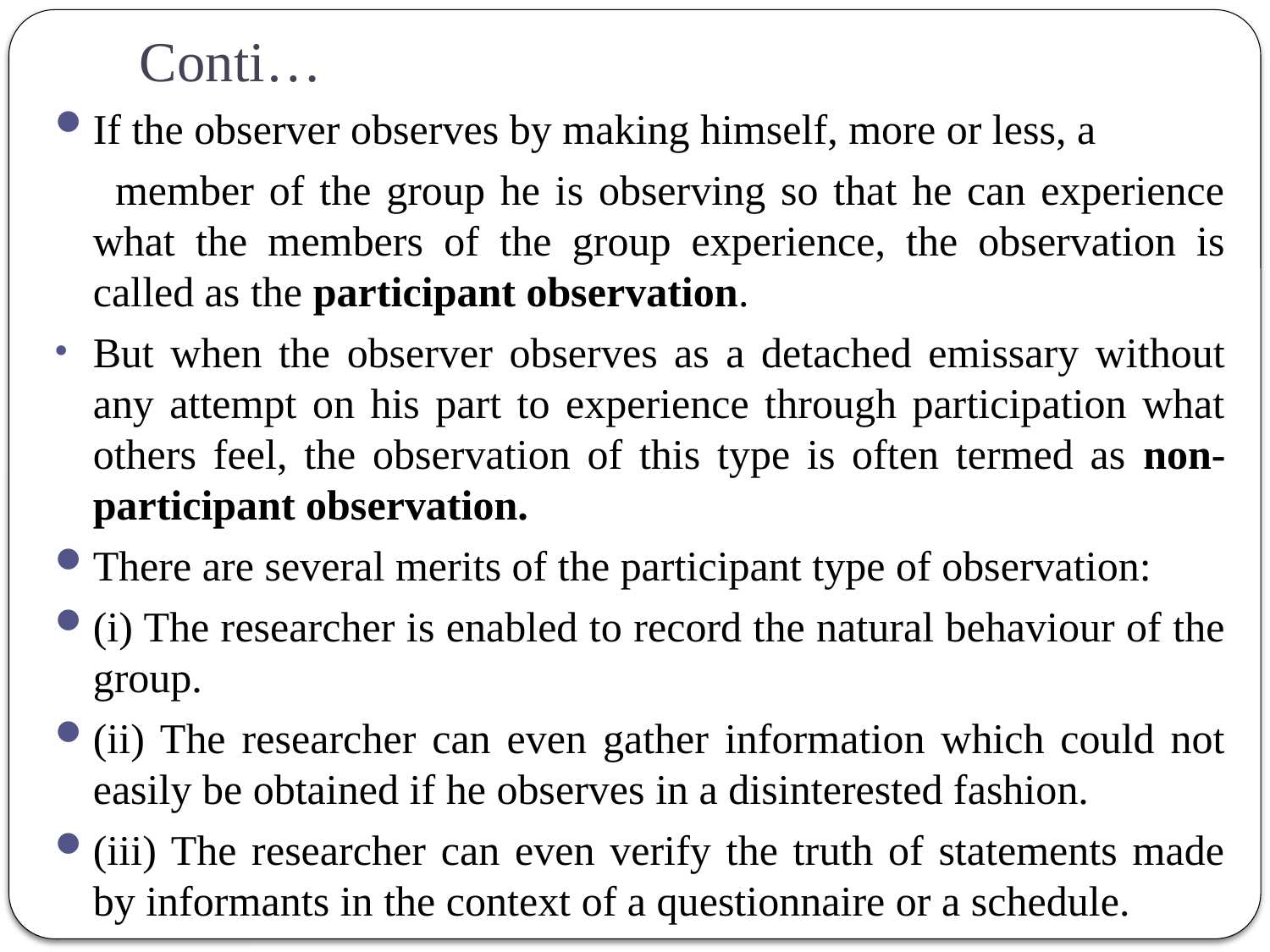

# Conti…
If the observer observes by making himself, more or less, a
    member of the group he is observing so that he can experience what the members of the group experience, the observation is called as the participant observation.
But when the observer observes as a detached emissary without any attempt on his part to experience through participation what others feel, the observation of this type is often termed as non-participant observation.
There are several merits of the participant type of observation:
(i) The researcher is enabled to record the natural behaviour of the group.
(ii) The researcher can even gather information which could not easily be obtained if he observes in a disinterested fashion.
(iii) The researcher can even verify the truth of statements made by informants in the context of a questionnaire or a schedule.